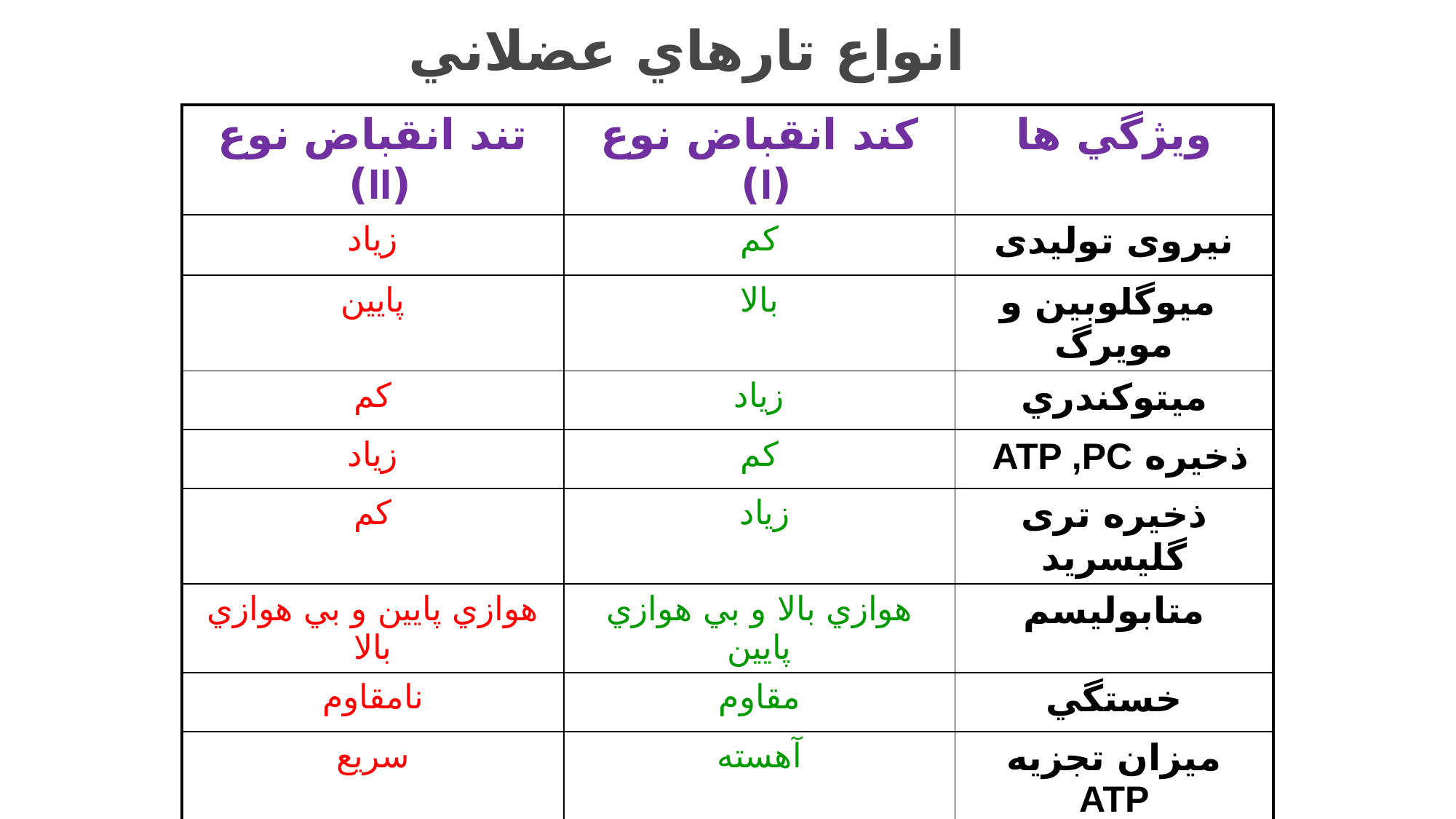

# انواع تارهاي عضلاني
| تند انقباض نوع (II) | کند انقباض نوع (I) | ويژگي ها |
| --- | --- | --- |
| زیاد | کم | نیروی تولیدی |
| پايين | بالا | ميوگلوبين و مویرگ |
| کم | زياد | ميتوکندري |
| زیاد | کم | ذخیره ATP ,PC |
| کم | زیاد | ذخیره تری گلیسرید |
| هوازي پايين و بي هوازي بالا | هوازي بالا و بي هوازي پايين | متابوليسم |
| نامقاوم | مقاوم | خستگي |
| سريع | آهسته | ميزان تجزيه ATP |
| بالا | پايين | گليکوژن \* |
| اندام فوقاني | عضلات وضعيتي /اندام تحتاني | موقعيت |
| حرکات سريع و شديد | فعاليت هاي استقامتي/حفظ وضعيت | عملکرد |